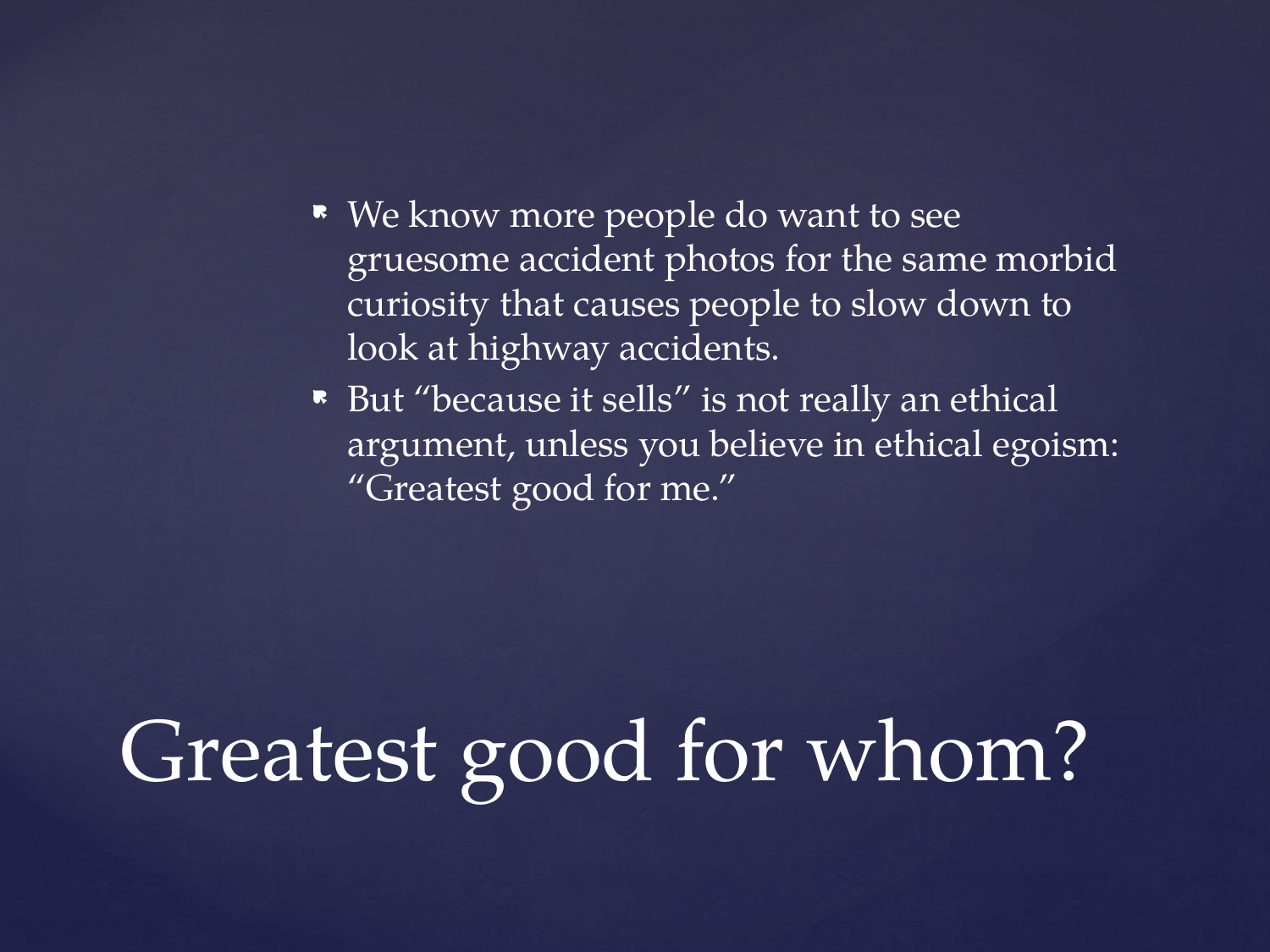

We know more people do want to see gruesome accident photos for the same morbid curiosity that causes people to slow down to look at highway accidents.
But “because it sells” is not really an ethical argument, unless you believe in ethical egoism: “Greatest good for me.”
# Greatest good for whom?